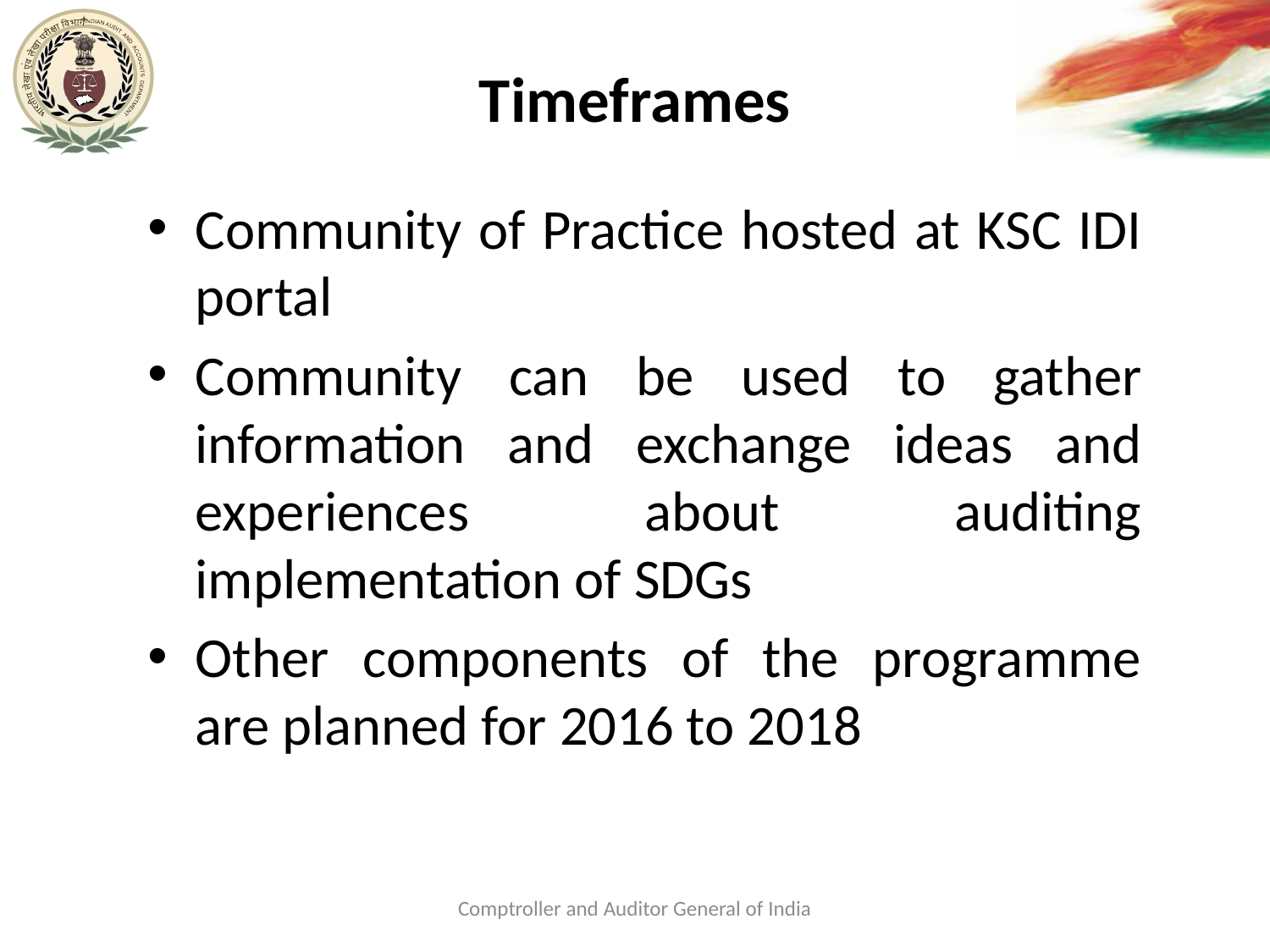

# Timeframes
Community of Practice hosted at KSC IDI portal
Community can be used to gather information and exchange ideas and experiences about auditing implementation of SDGs
Other components of the programme are planned for 2016 to 2018

Comptroller and Auditor General of India